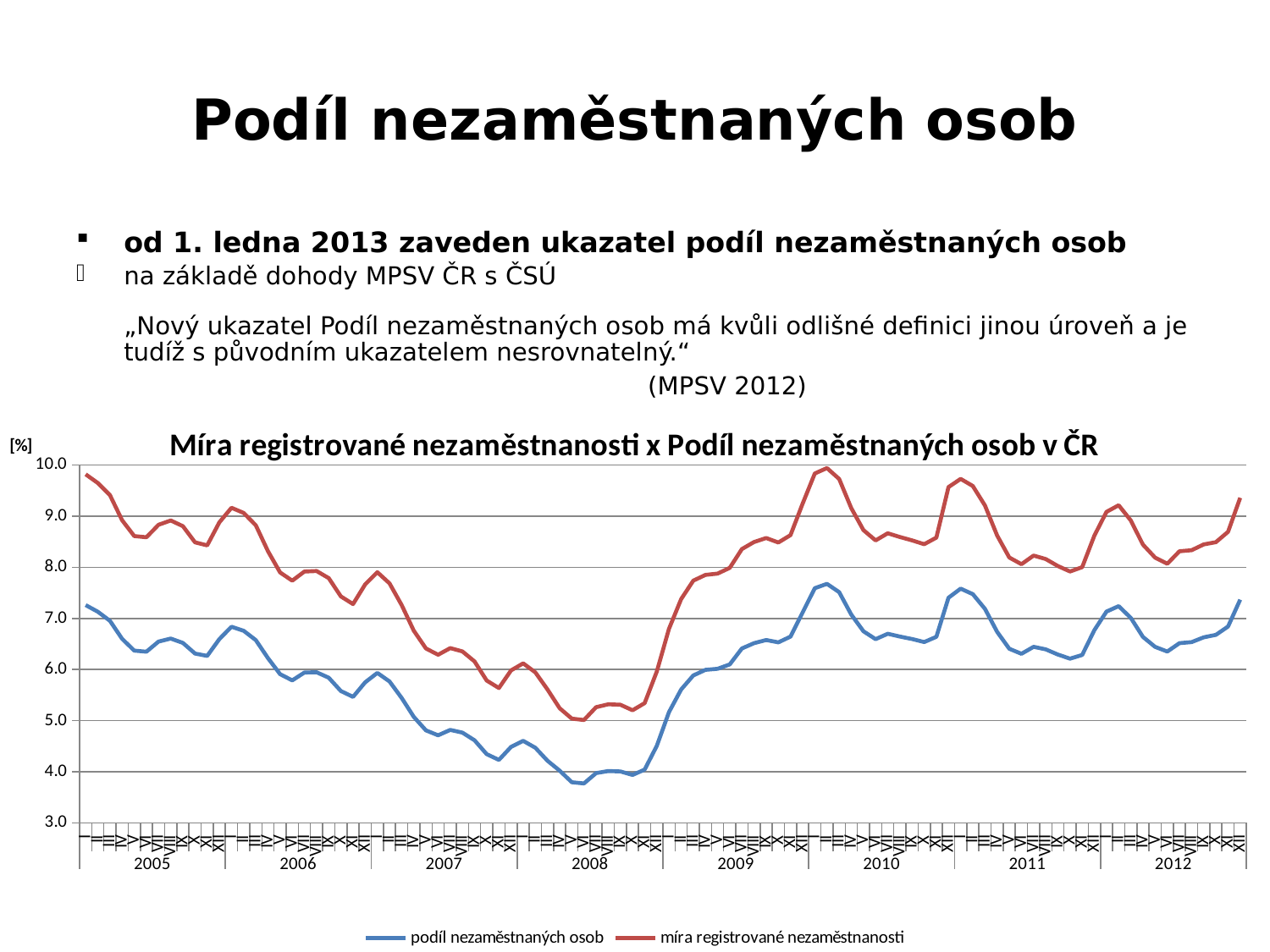

# Podíl nezaměstnaných osob
od 1. ledna 2013 zaveden ukazatel podíl nezaměstnaných osob
na základě dohody MPSV ČR s ČSÚ

	„Nový ukazatel Podíl nezaměstnaných osob má kvůli odlišné definici jinou úroveň a je tudíž s původním ukazatelem nesrovnatelný.“
                                                                         (MPSV 2012)

### Chart: Míra registrované nezaměstnanosti x Podíl nezaměstnaných osob v ČR

| Category |  |  |
|---|---|---|
| I | 7.259404476968139 | 9.816862684544985 |
| II | 7.130157991746916 | 9.646303568405154 |
| III | 6.952194218420839 | 9.409696333249094 |
| IV | 6.600001780551112 | 8.918358599723652 |
| V | 6.369657642199505 | 8.60937024291942 |
| VI | 6.3480382823662005 | 8.58541174966144 |
| VII | 6.546547705479029 | 8.830271148645437 |
| VIII | 6.604980694457201 | 8.913763373582576 |
| IX | 6.520299298910416 | 8.802619561607449 |
| X | 6.311499397246609 | 8.48623019457364 |
| XI | 6.265584479095128 | 8.427440151237667 |
| XII | 6.594082807135308 | 8.877019754451004 |
| I | 6.8355235686335005 | 9.162598780047464 |
| II | 6.757149359333886 | 9.061239265235397 |
| III | 6.574551343708126 | 8.819968338933283 |
| IV | 6.222740523610194 | 8.314466186584989 |
| V | 5.9096016485937914 | 7.89794983509845 |
| VI | 5.78577879957304 | 7.736963191867546 |
| VII | 5.940814731368911 | 7.91504908465041 |
| VIII | 5.946081996504171 | 7.926001534071871 |
| IX | 5.840352816169299 | 7.787556012849173 |
| X | 5.578178262859481 | 7.428876284137139 |
| XI | 5.463943318989406 | 7.279071278106179 |
| XII | 5.749232994204426 | 7.66558384194798 |
| I | 5.933661707539649 | 7.902387867816052 |
| II | 5.765407350943816 | 7.684433564090666 |
| III | 5.443121611112981 | 7.260625453995763 |
| IV | 5.07273273840949 | 6.7587820977963995 |
| V | 4.80900364046231 | 6.411381959924239 |
| VI | 4.712388415143989 | 6.288649625203125 |
| VII | 4.817870752757787 | 6.418223169679816 |
| VIII | 4.765415671655436 | 6.353911591207745 |
| IX | 4.614821776123699 | 6.157467306924159 |
| X | 4.344380697643031 | 5.782897851522871 |
| XI | 4.2318756188875035 | 5.637135063236913 |
| XII | 4.48552657266789 | 5.982298171652731 |
| I | 4.6036794328432515 | 6.119909498195321 |
| II | 4.4690103235987095 | 5.943803328728329 |
| III | 4.215109049426368 | 5.608863186335624 |
| IV | 4.021767832327122 | 5.2423416802595515 |
| V | 3.794500413814413 | 5.039093728154299 |
| VI | 3.7710198595556155 | 5.011256699349337 |
| VII | 3.974037102160201 | 5.262717988082026 |
| VIII | 4.014127112859685 | 5.3188859841472285 |
| IX | 4.005974777445466 | 5.310259865832609 |
| X | 3.937737504070768 | 5.201589732915619 |
| XI | 4.04186087911394 | 5.341278439869989 |
| XII | 4.506025325299476 | 5.960164168032065 |
| I | 5.166550520855766 | 6.796346168487739 |
| II | 5.608634353329448 | 7.376734534161271 |
| III | 5.884146789084744 | 7.73792133886472 |
| IV | 5.993008303192362 | 7.8502860084224615 |
| V | 6.014230606607944 | 7.875458489308929 |
| VI | 6.099645497784132 | 7.98743810295104 |
| VII | 6.411154887457926 | 8.35496918274993 |
| VIII | 6.515371135775649 | 8.492865879518803 |
| IX | 6.576570125217851 | 8.570537085585208 |
| X | 6.53032704881337 | 8.483300575624767 |
| XI | 6.642972254264376 | 8.627522080797672 |
| XII | 7.116068393592285 | 9.244470603897991 |
| I | 7.589956723151054 | 9.832583022282057 |
| II | 7.6746054219481925 | 9.938827067143368 |
| III | 7.51275603946185 | 9.725849454094071 |
| IV | 7.073038673286505 | 9.153928861770844 |
| V | 6.747430473696714 | 8.725084053007452 |
| VI | 6.593249209351331 | 8.52428663084856 |
| VII | 6.698946105892041 | 8.663354386671955 |
| VIII | 6.644085321211087 | 8.590132987971819 |
| IX | 6.5963682031100115 | 8.52473050117301 |
| X | 6.536971411432078 | 8.450245137984325 |
| XI | 6.639117539242748 | 8.578560303839108 |
| XII | 7.403031006930394 | 9.566464542563441 |
| I | 7.581008707474429 | 9.726609341895836 |
| II | 7.473452455945393 | 9.588612185940823 |
| III | 7.186383964303827 | 9.207402927165678 |
| IV | 6.736343695698534 | 8.6196409887935 |
| V | 6.4060093263917 | 8.18976806856397 |
| VI | 6.3072957221250805 | 8.059281249255918 |
| VII | 6.44374277189038 | 8.227549314025064 |
| VIII | 6.3942288873314155 | 8.159345806666266 |
| IX | 6.292063889972342 | 8.022553560328147 |
| X | 6.2125811221236775 | 7.91646071318349 |
| XI | 6.284419523120445 | 8.001656268862044 |
| XII | 6.76940251981063 | 8.616906903887719 |
| I | 7.132359989454632 | 9.08214741756217 |
| II | 7.239018265737908 | 9.211891628849454 |
| III | 7.0097531403253805 | 8.914353558589353 |
| IV | 6.636962039036886 | 8.44177482724681 |
| V | 6.442686902982969 | 8.187793664621966 |
| VI | 6.351056559561638 | 8.067439671134258 |
| VII | 6.515568461284858 | 8.312061829524055 |
| VIII | 6.535249627461768 | 8.332464118180795 |
| IX | 6.629217861521345 | 8.445912138496952 |
| X | 6.677011396033528 | 8.489935079983784 |
| XI | 6.84039766238068 | 8.692095273829171 |
| XII | 7.3665213987597085 | 9.358020222363873 |